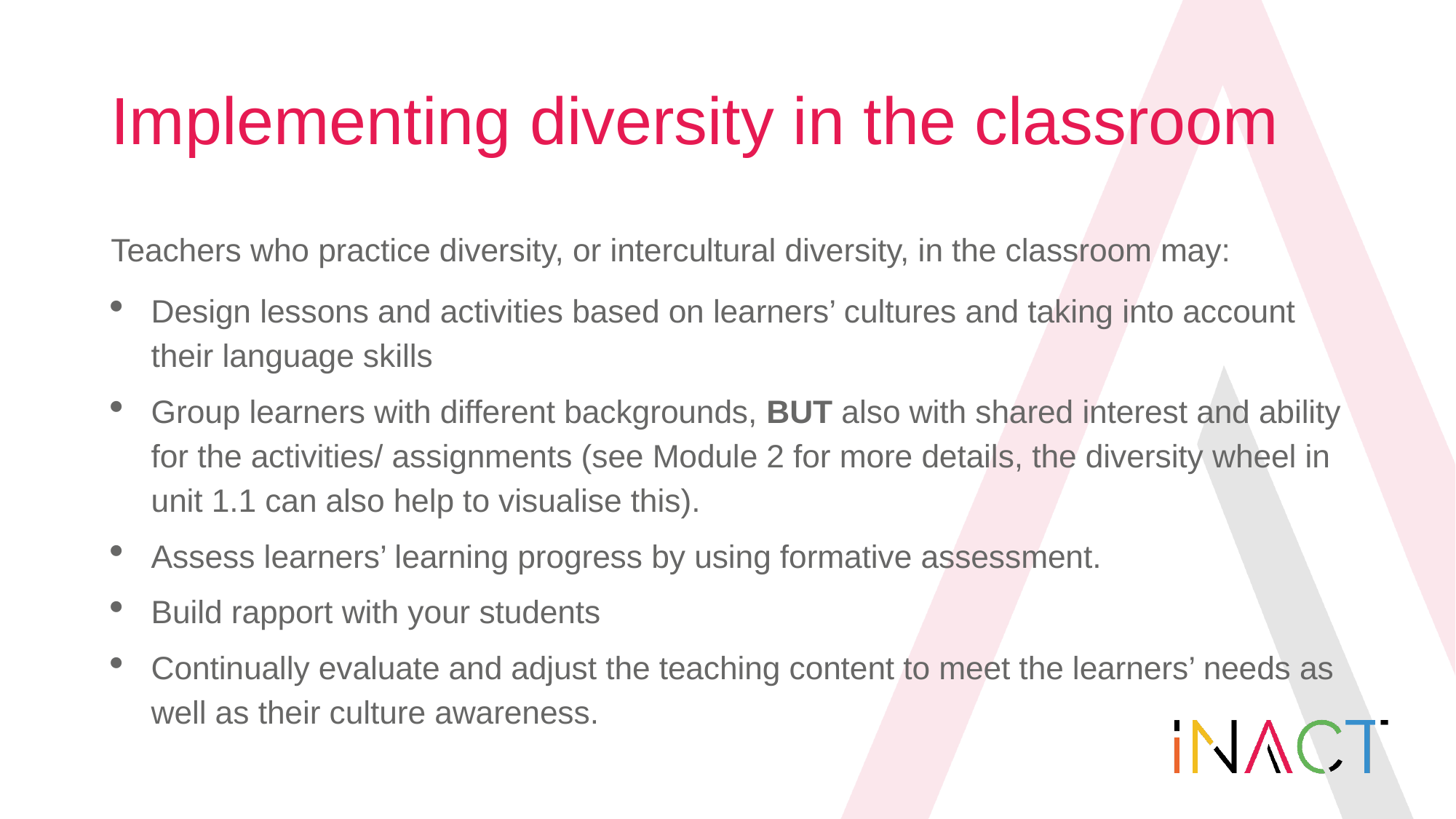

# Implementing diversity in the classroom
Teachers who practice diversity, or intercultural diversity, in the classroom may:
Design lessons and activities based on learners’ cultures and taking into account their language skills
Group learners with different backgrounds, BUT also with shared interest and ability for the activities/ assignments (see Module 2 for more details, the diversity wheel in unit 1.1 can also help to visualise this).
Assess learners’ learning progress by using formative assessment.
Build rapport with your students
Continually evaluate and adjust the teaching content to meet the learners’ needs as well as their culture awareness.